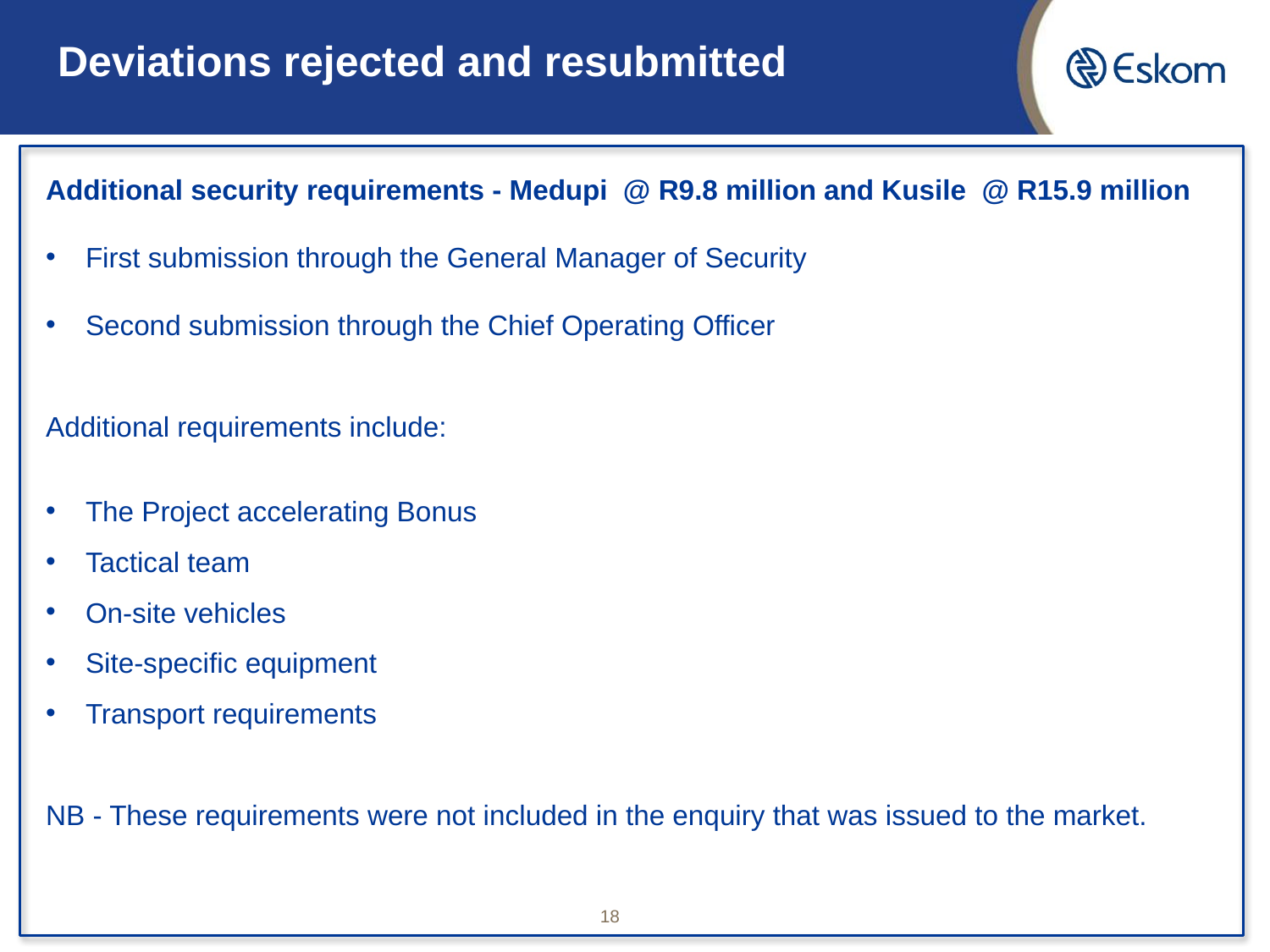

Deviations rejected and resubmitted

Additional security requirements - Medupi  @ R9.8 million and Kusile  @ R15.9 million

First submission through the General Manager of Security

Second submission through the Chief Operating Officer

Additional requirements include:

The Project accelerating Bonus
Tactical team
On-site vehicles
Site-specific equipment
Transport requirements

NB - These requirements were not included in the enquiry that was issued to the market.

18